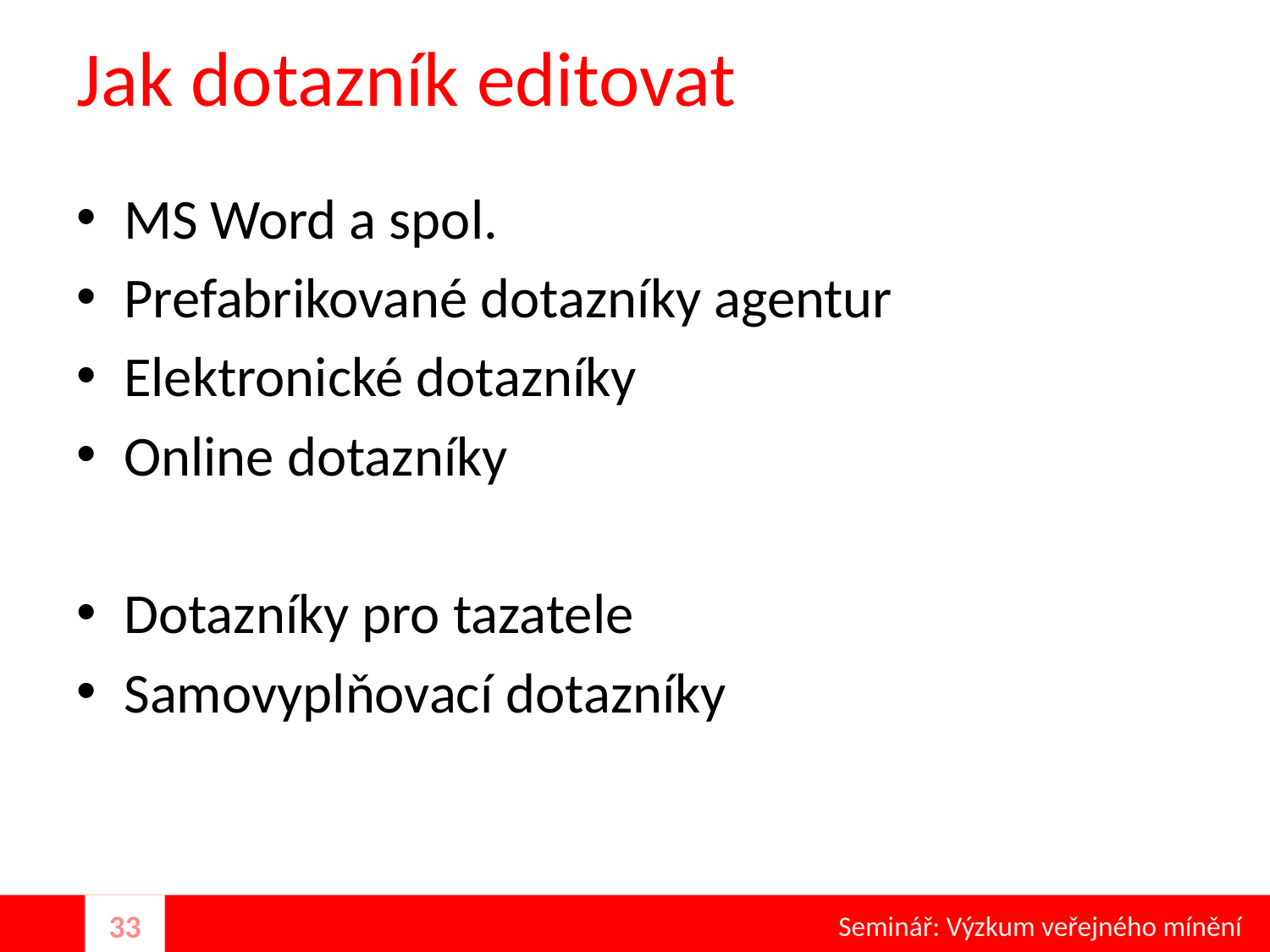

# Jak dotazník editovat
MS Word a spol.
Prefabrikované dotazníky agentur
Elektronické dotazníky
Online dotazníky

Dotazníky pro tazatele
Samovyplňovací dotazníky
Seminář: Výzkum veřejného mínění
33